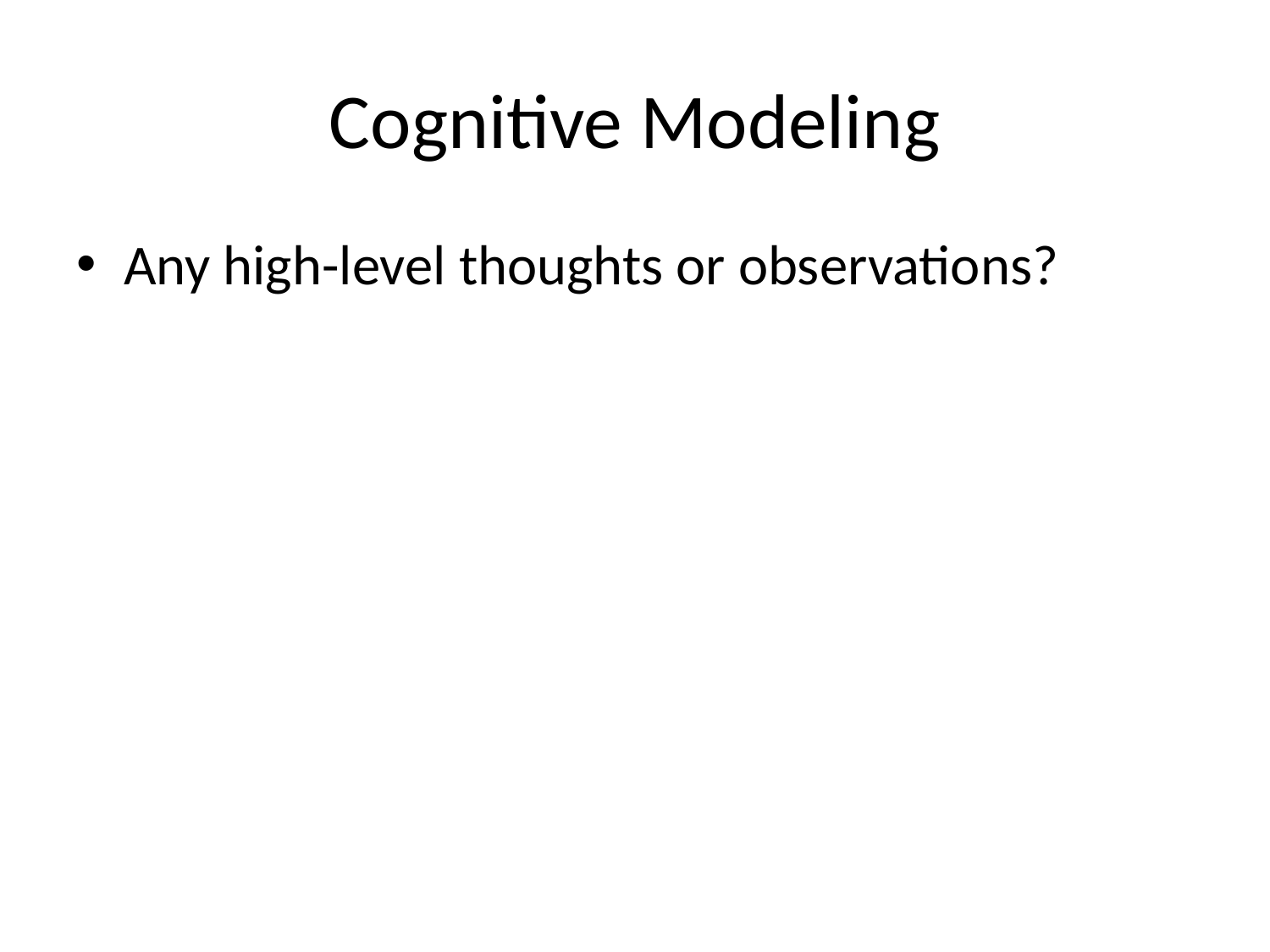

# Cognitive Modeling
Any high-level thoughts or observations?